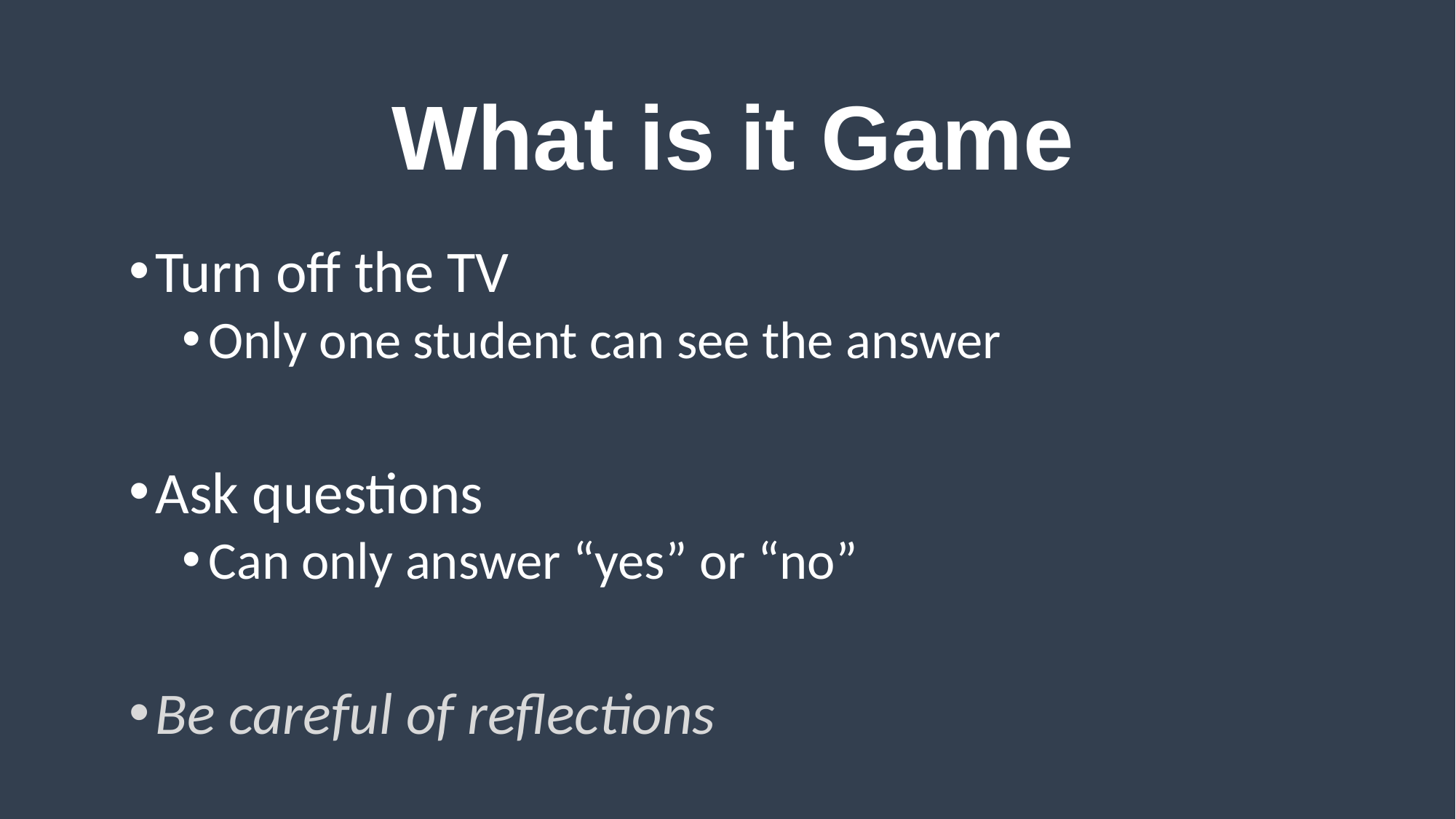

What is it Game
Turn off the TV
Only one student can see the answer

Ask questions
Can only answer “yes” or “no”

Be careful of reflections